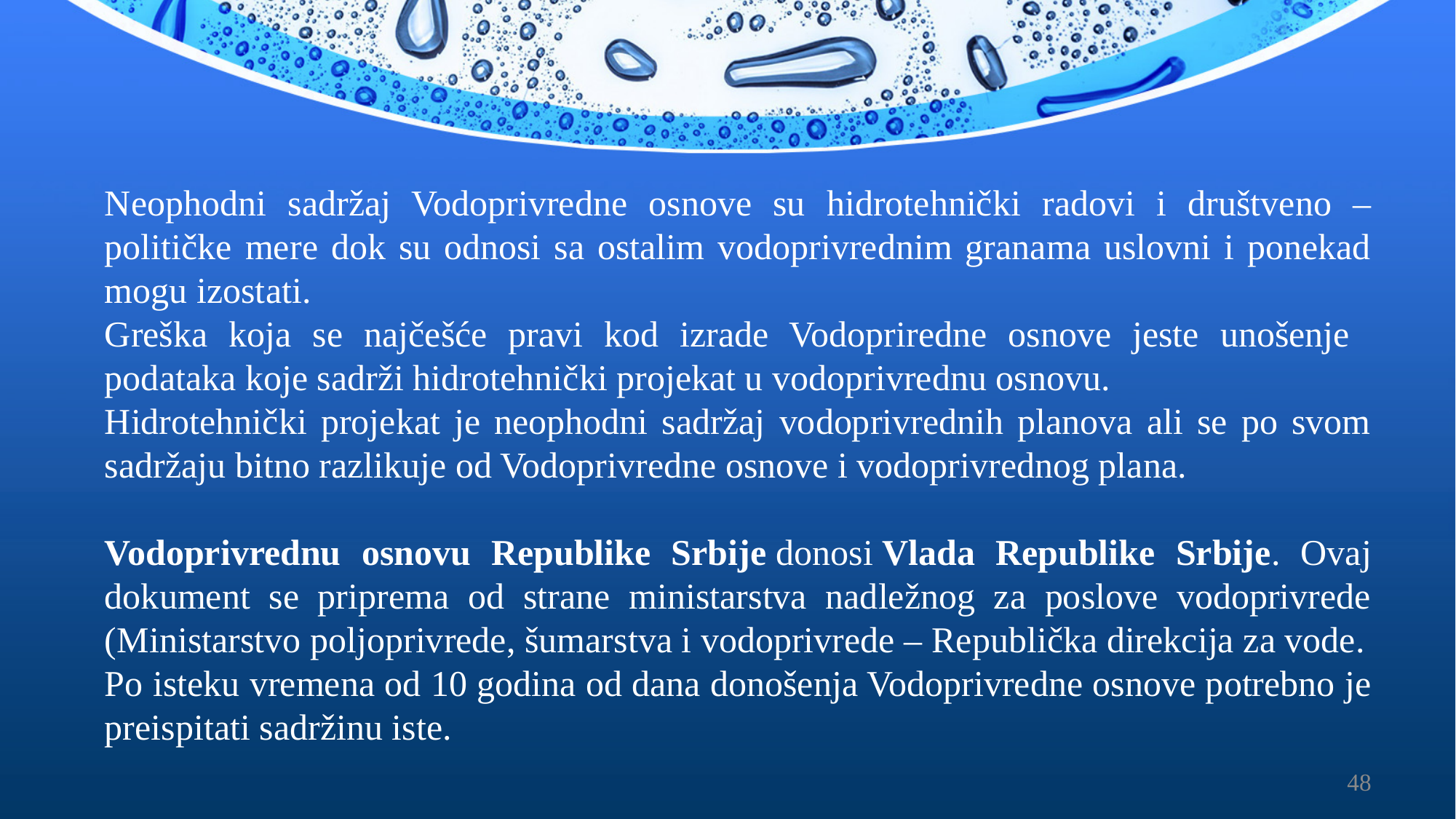

Neophodni sadržaj Vodoprivredne osnove su hidrotehnički radovi i društveno – političke mere dok su odnosi sa ostalim vodoprivrednim granama uslovni i ponekad mogu izostati.
Greška koja se najčešće pravi kod izrade Vodopriredne osnove jeste unošenje  podataka koje sadrži hidrotehnički projekat u vodoprivrednu osnovu.
Hidrotehnički projekat je neophodni sadržaj vodoprivrednih planova ali se po svom sadržaju bitno razlikuje od Vodoprivredne osnove i vodoprivrednog plana.

Vodoprivrednu osnovu Republike Srbije donosi Vlada Republike Srbije. Ovaj dokument se priprema od strane ministarstva nadležnog za poslove vodoprivrede (Ministarstvo poljoprivrede, šumarstva i vodoprivrede – Republička direkcija za vode.
Po isteku vremena od 10 godina od dana donošenja Vodoprivredne osnove potrebno je preispitati sadržinu iste.

48